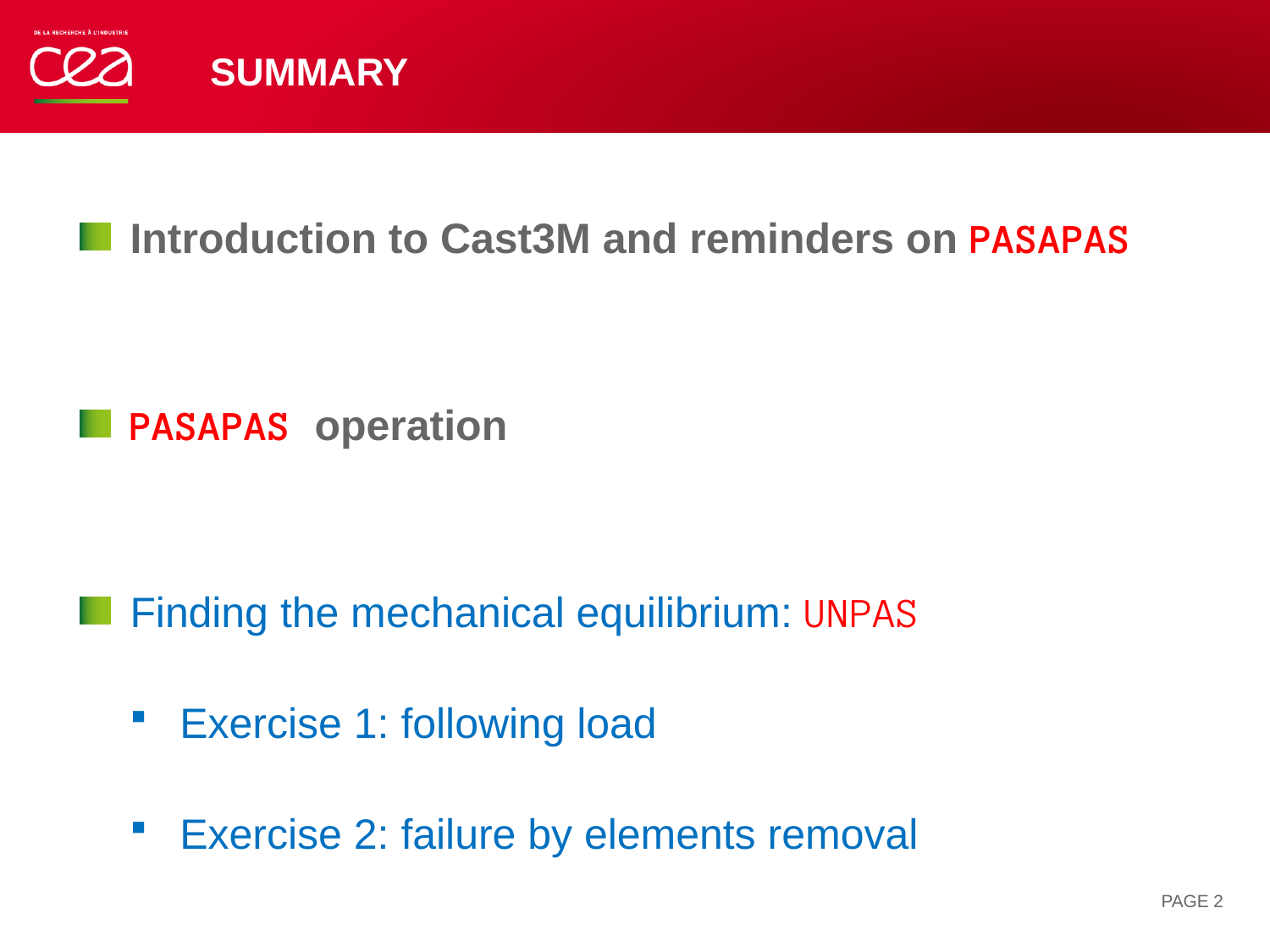

# Summary

Introduction to Cast3M and reminders on PASAPAS

PASAPAS operation

Finding the mechanical equilibrium: UNPAS

Exercise 1: following load

Exercise 2: failure by elements removal

Finding the thermal equilibrium: TRANSNON

Exercise 3: variable heat source

Exercise 4: thermo-mechanical contact
PAGE 2